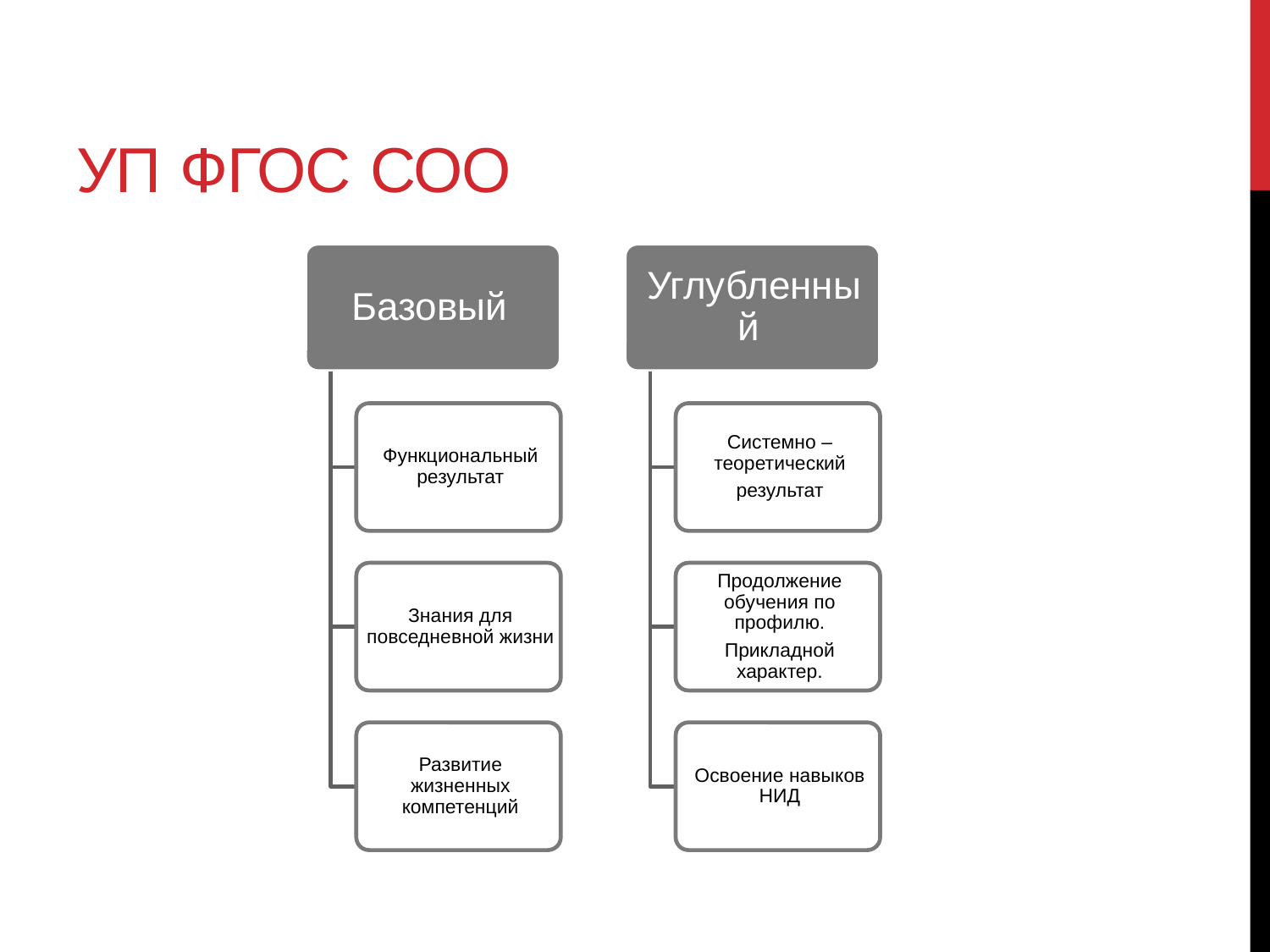

# УП ФГОС СОО
Базовый
Функциональный результат
Знания для повседневной жизни
Развитие жизненных компетенций
Углубленный
Системно – теоретический
результат
Продолжение обучения по профилю.
Прикладной характер.
Освоение навыков НИД